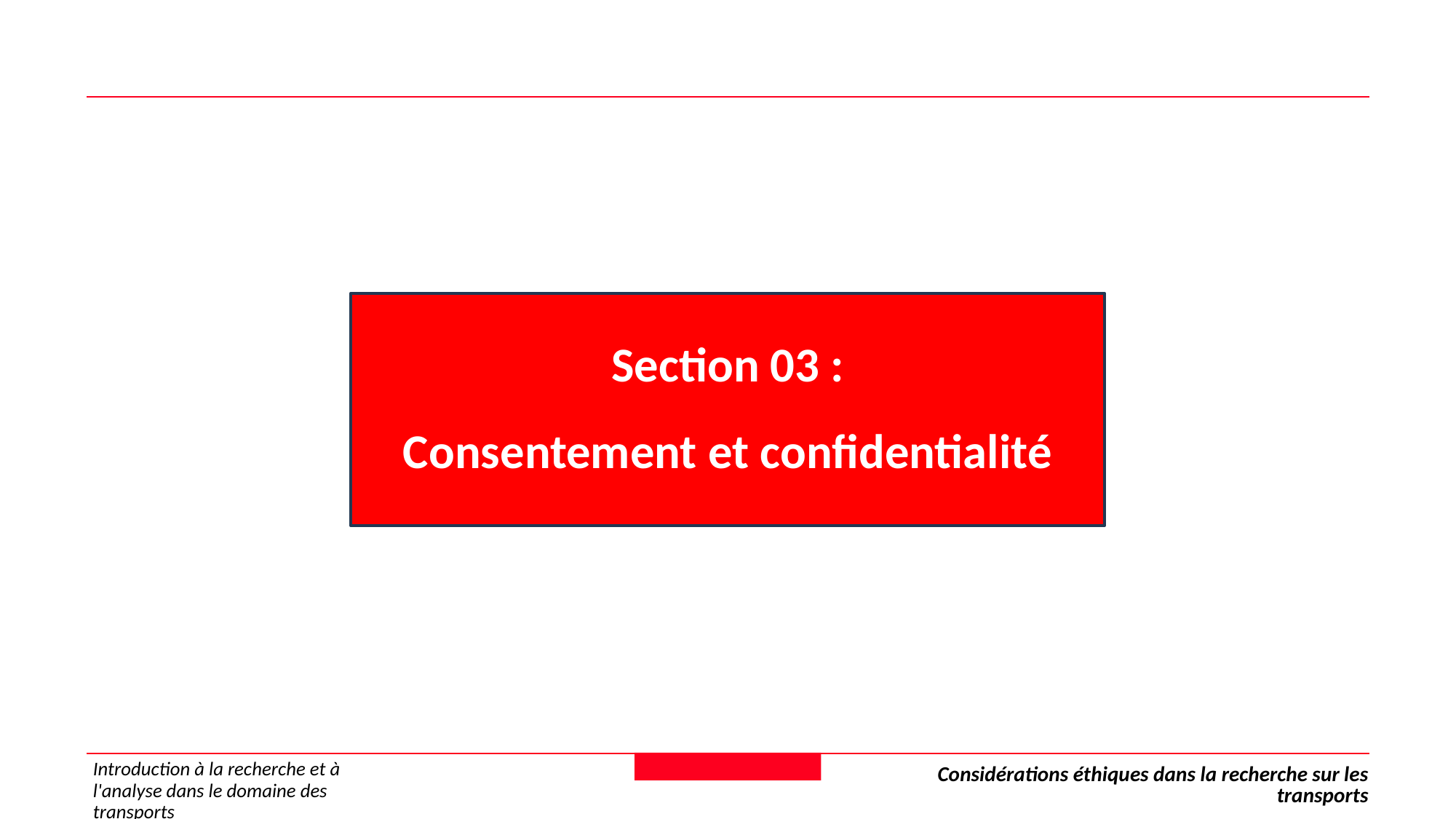

Section 03 :
Consentement et confidentialité
Introduction à la recherche et à l'analyse dans le domaine des transports
Considérations éthiques dans la recherche sur les transports